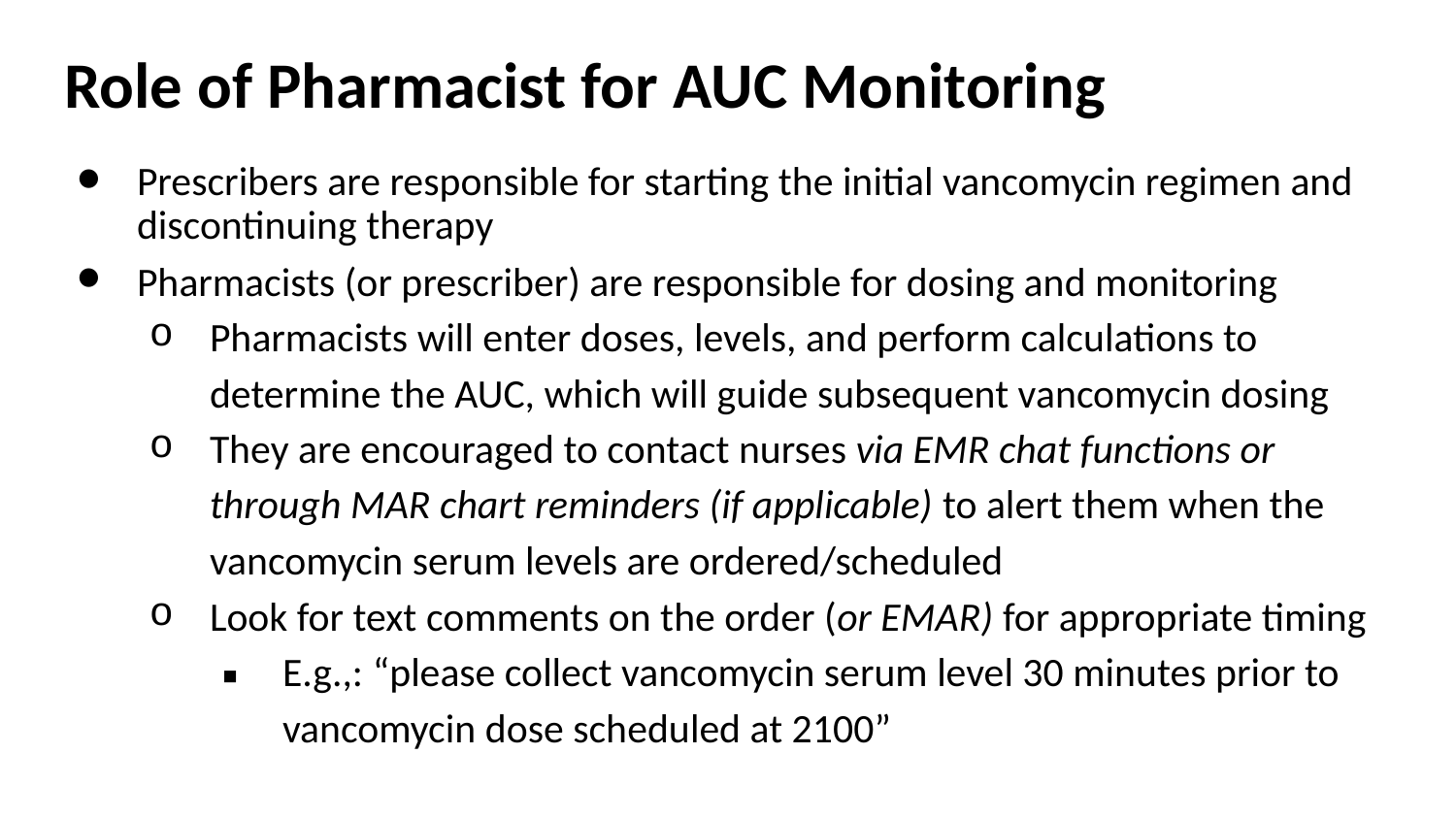

# Role of Pharmacist for AUC Monitoring
Prescribers are responsible for starting the initial vancomycin regimen and discontinuing therapy
Pharmacists (or prescriber) are responsible for dosing and monitoring
Pharmacists will enter doses, levels, and perform calculations to determine the AUC, which will guide subsequent vancomycin dosing
They are encouraged to contact nurses via EMR chat functions or through MAR chart reminders (if applicable) to alert them when the vancomycin serum levels are ordered/scheduled
Look for text comments on the order (or EMAR) for appropriate timing
E.g.,: “please collect vancomycin serum level 30 minutes prior to vancomycin dose scheduled at 2100”